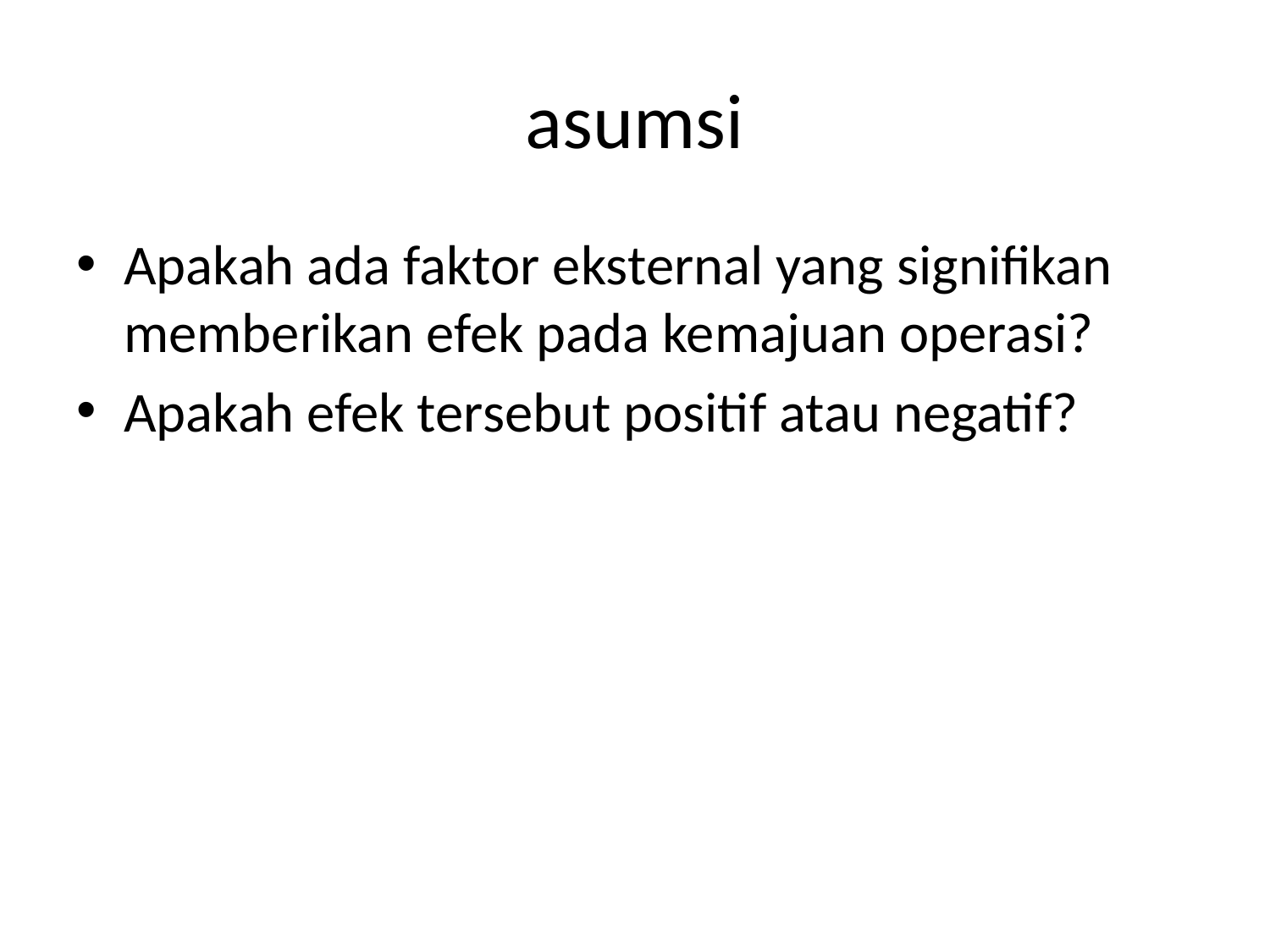

# asumsi
Apakah ada faktor eksternal yang signifikan memberikan efek pada kemajuan operasi?
Apakah efek tersebut positif atau negatif?